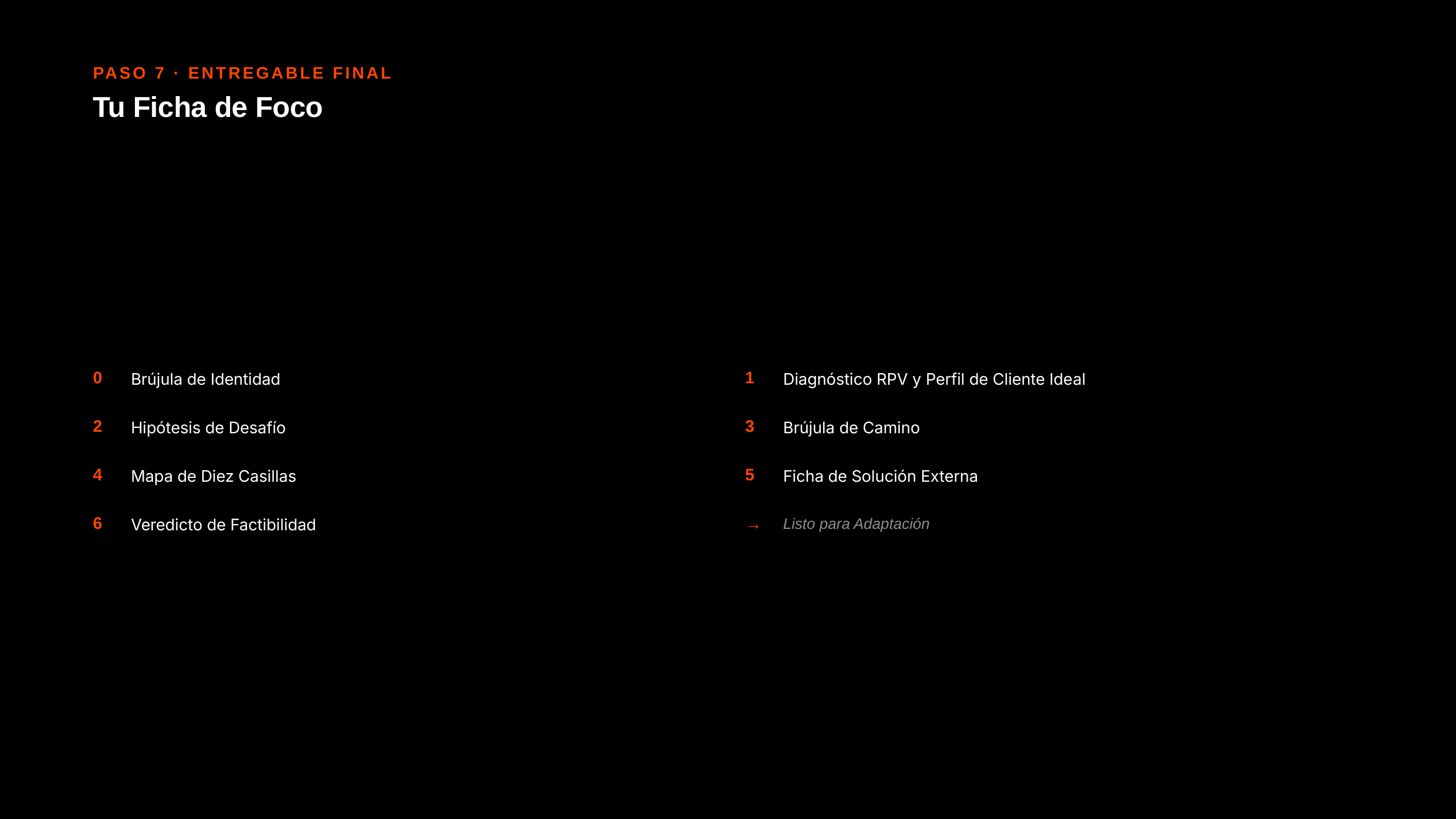

PASO 7 · ENTREGABLE FINAL
Tu Ficha de Foco
0
1
Brújula de Identidad
Diagnóstico RPV y Perfil de Cliente Ideal

2
3
Hipótesis de Desafío
Brújula de Camino

4
5
Mapa de Diez Casillas
Ficha de Solución Externa

6
→
Listo para Adaptación
Veredicto de Factibilidad